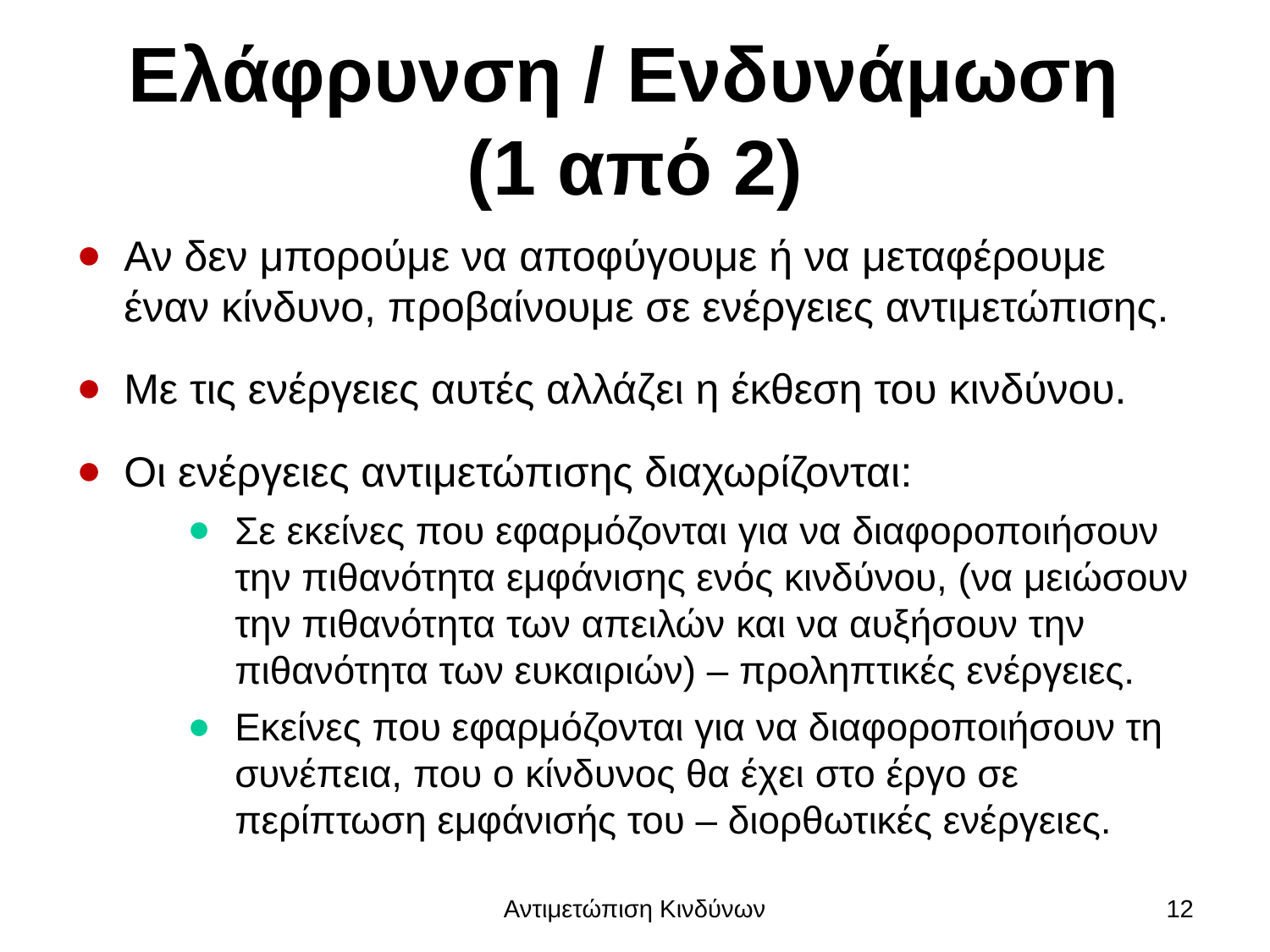

# Ελάφρυνση / Ενδυνάμωση (1 από 2)
Αν δεν μπορούμε να αποφύγουμε ή να μεταφέρουμε έναν κίνδυνο, προβαίνουμε σε ενέργειες αντιμετώπισης.
Με τις ενέργειες αυτές αλλάζει η έκθεση του κινδύνου.
Οι ενέργειες αντιμετώπισης διαχωρίζονται:
Σε εκείνες που εφαρμόζονται για να διαφοροποιήσουν την πιθανότητα εμφάνισης ενός κινδύνου, (να μειώσουν την πιθανότητα των απειλών και να αυξήσουν την πιθανότητα των ευκαιριών) – προληπτικές ενέργειες.
Εκείνες που εφαρμόζονται για να διαφοροποιήσουν τη συνέπεια, που ο κίνδυνος θα έχει στο έργο σε περίπτωση εμφάνισής του – διορθωτικές ενέργειες.
Αντιμετώπιση Κινδύνων
12